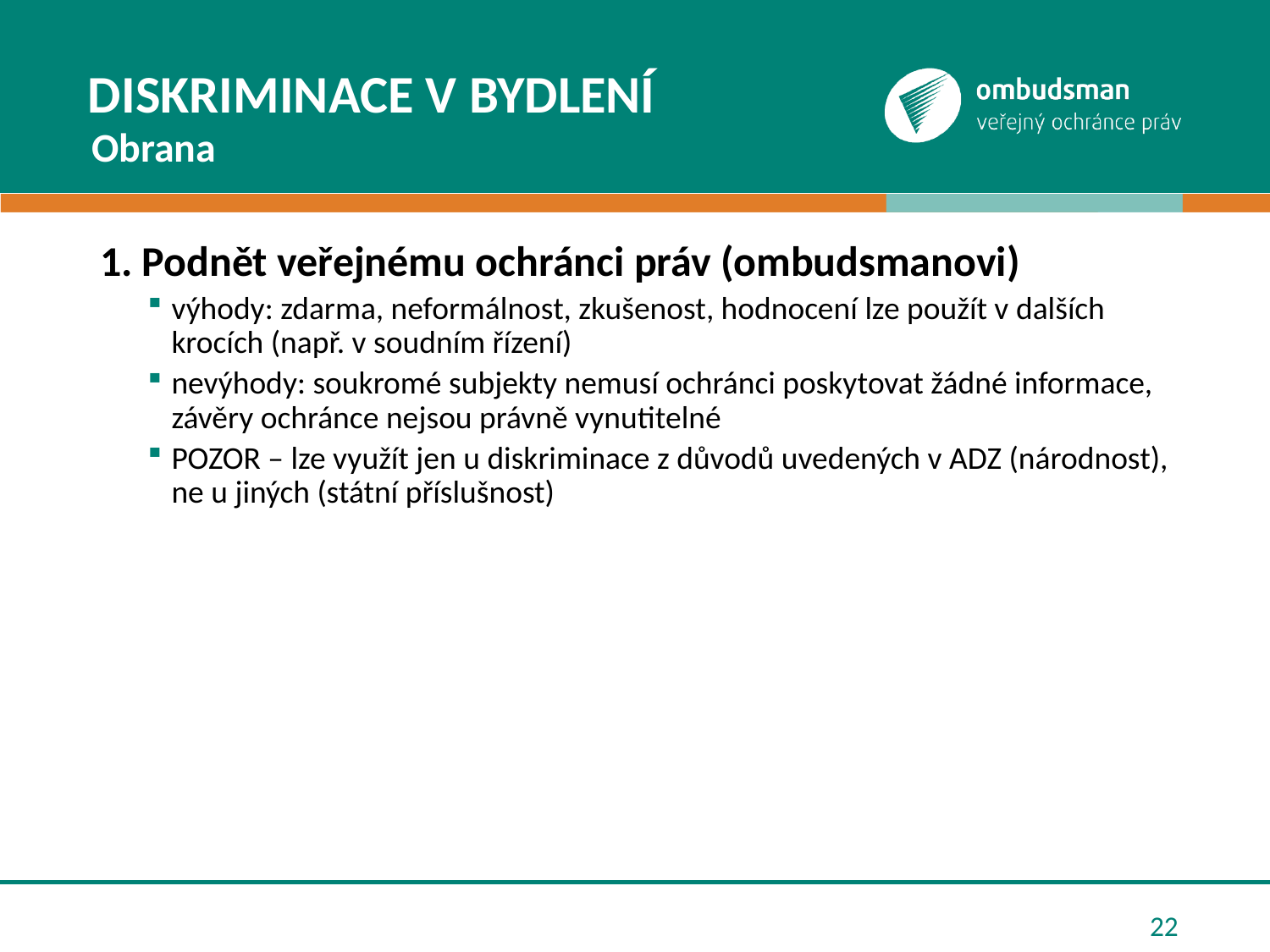

# Diskriminace v bydlení
Obrana
1. Podnět veřejnému ochránci práv (ombudsmanovi)
výhody: zdarma, neformálnost, zkušenost, hodnocení lze použít v dalších krocích (např. v soudním řízení)
nevýhody: soukromé subjekty nemusí ochránci poskytovat žádné informace, závěry ochránce nejsou právně vynutitelné
POZOR – lze využít jen u diskriminace z důvodů uvedených v ADZ (národnost), ne u jiných (státní příslušnost)

22